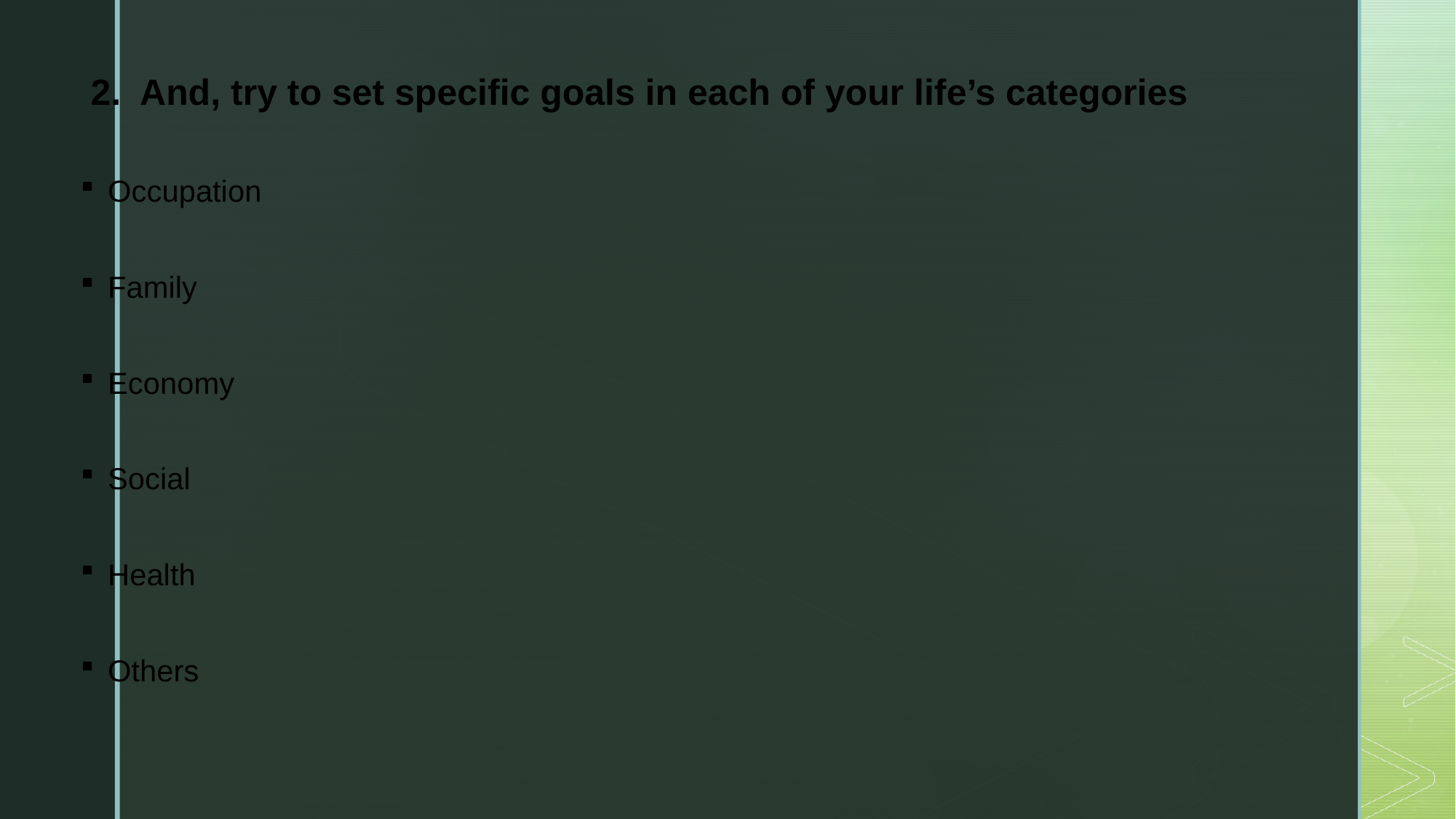

2.  And, try to set specific goals in each of your life’s categories

Occupation

Family

Economy

Social

Health

Others